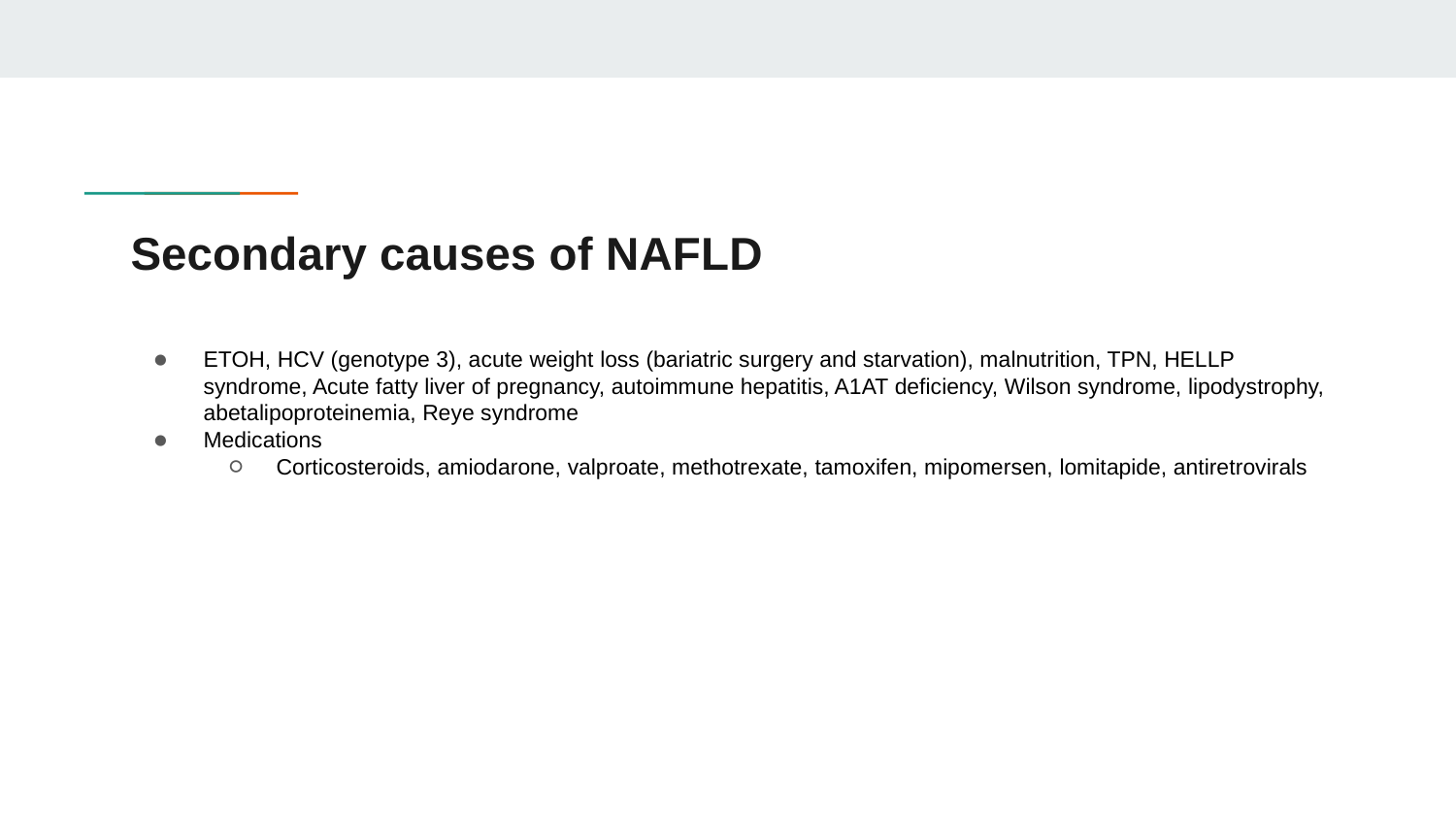

# Secondary causes of NAFLD
ETOH, HCV (genotype 3), acute weight loss (bariatric surgery and starvation), malnutrition, TPN, HELLP syndrome, Acute fatty liver of pregnancy, autoimmune hepatitis, A1AT deficiency, Wilson syndrome, lipodystrophy, abetalipoproteinemia, Reye syndrome
Medications
Corticosteroids, amiodarone, valproate, methotrexate, tamoxifen, mipomersen, lomitapide, antiretrovirals